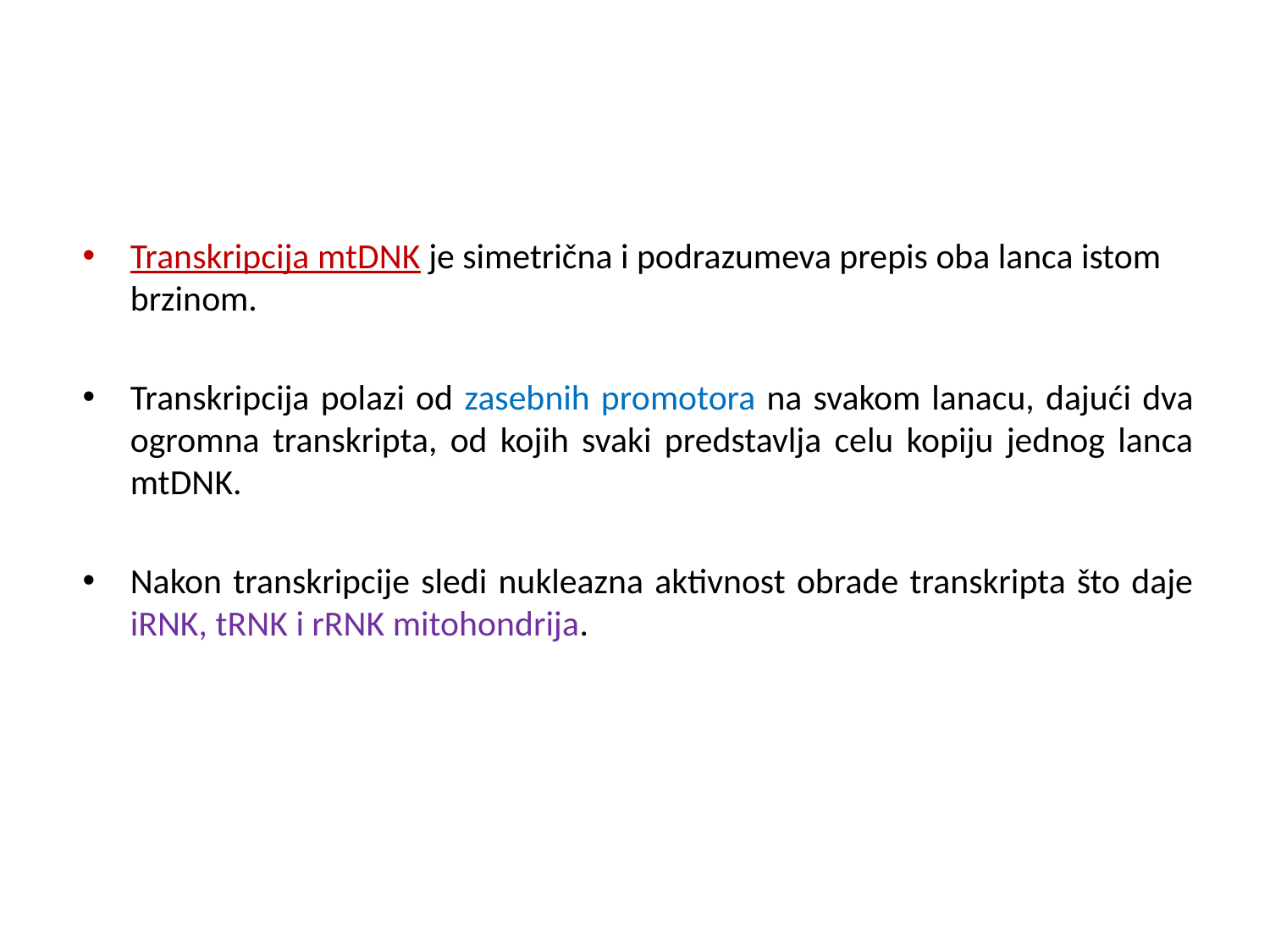

Transkripcija mtDNK je simetrična i podrazumeva prepis oba lanca istom brzinom.

Transkripcija polazi od zasebnih promotora na svakom lanacu, dajući dva ogromna transkripta, od kojih svaki predstavlja celu kopiju jednog lanca mtDNK.

Nakon transkripcije sledi nukleazna aktivnost obrade transkripta što daje iRNK, tRNK i rRNK mitohondrija.